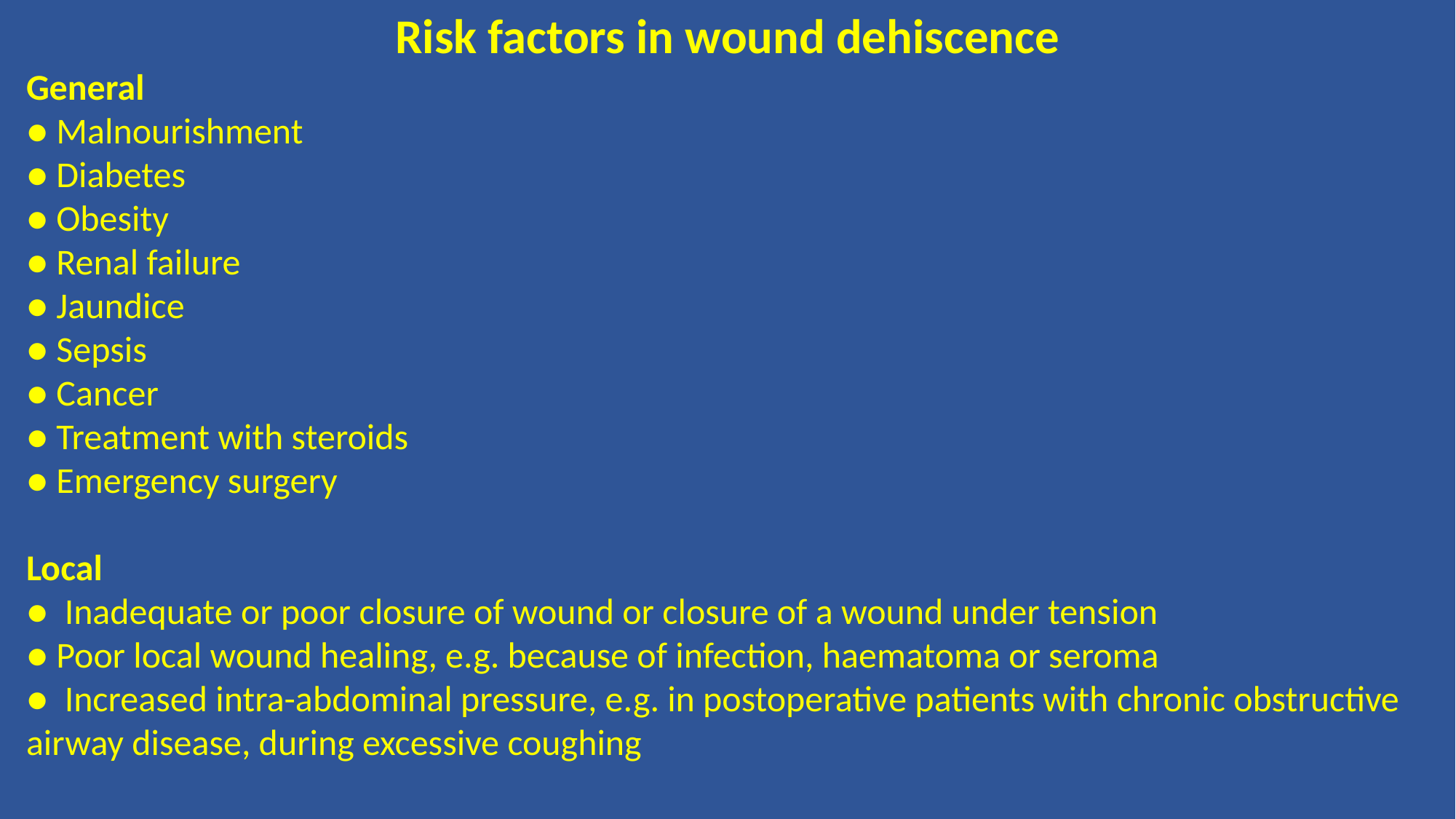

Risk factors in wound dehiscence
General
● Malnourishment
● Diabetes
● Obesity
● Renal failure
● Jaundice
● Sepsis
● Cancer
● Treatment with steroids
● Emergency surgery

Local
●  Inadequate or poor closure of wound or closure of a wound under tension
● Poor local wound healing, e.g. because of infection, haematoma or seroma
●  Increased intra-abdominal pressure, e.g. in postoperative patients with chronic obstructive
airway disease, during excessive coughing